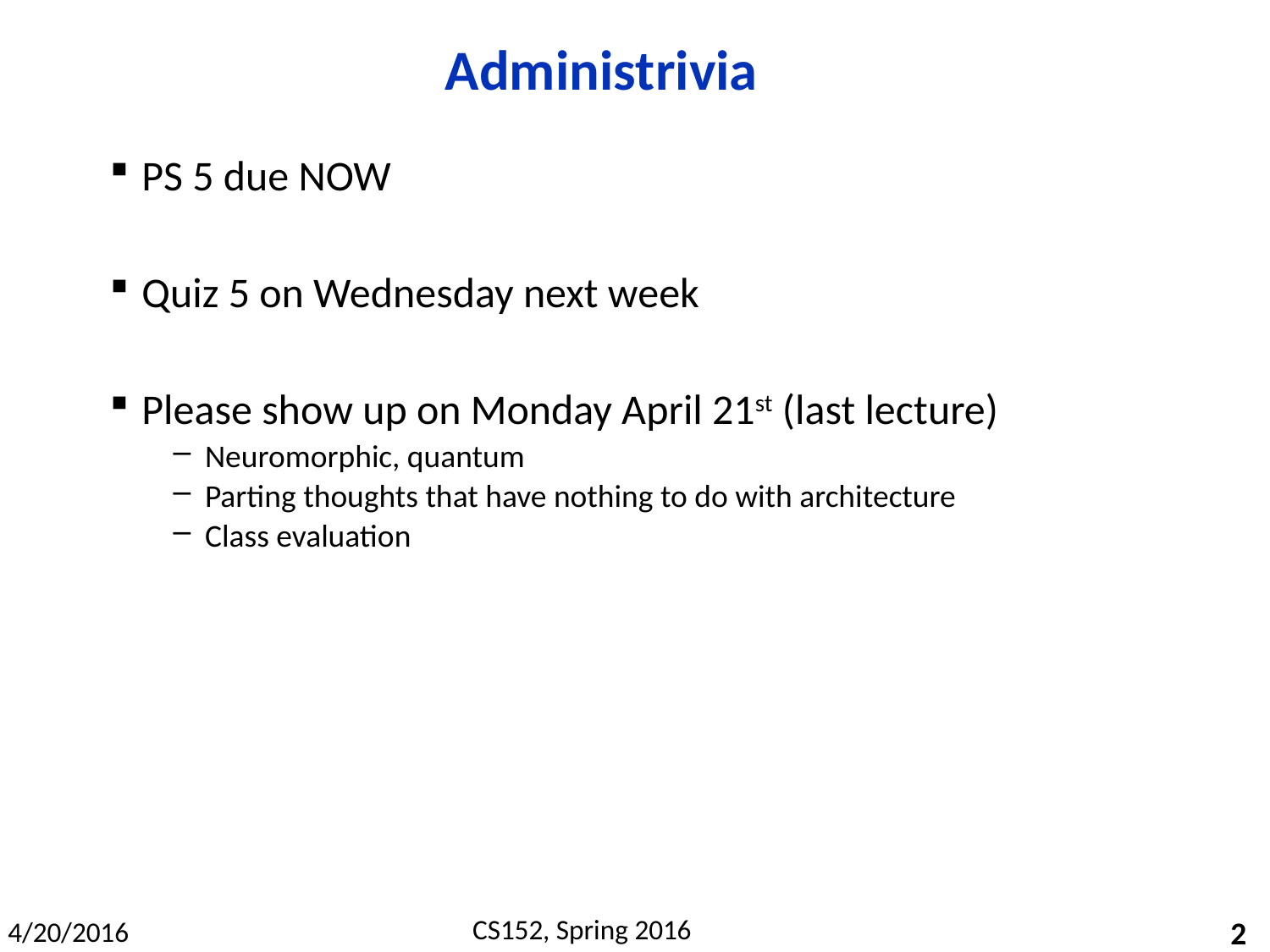

# Administrivia
PS 5 due NOW

Quiz 5 on Wednesday next week

Please show up on Monday April 21st (last lecture)
Neuromorphic, quantum
Parting thoughts that have nothing to do with architecture
Class evaluation
2